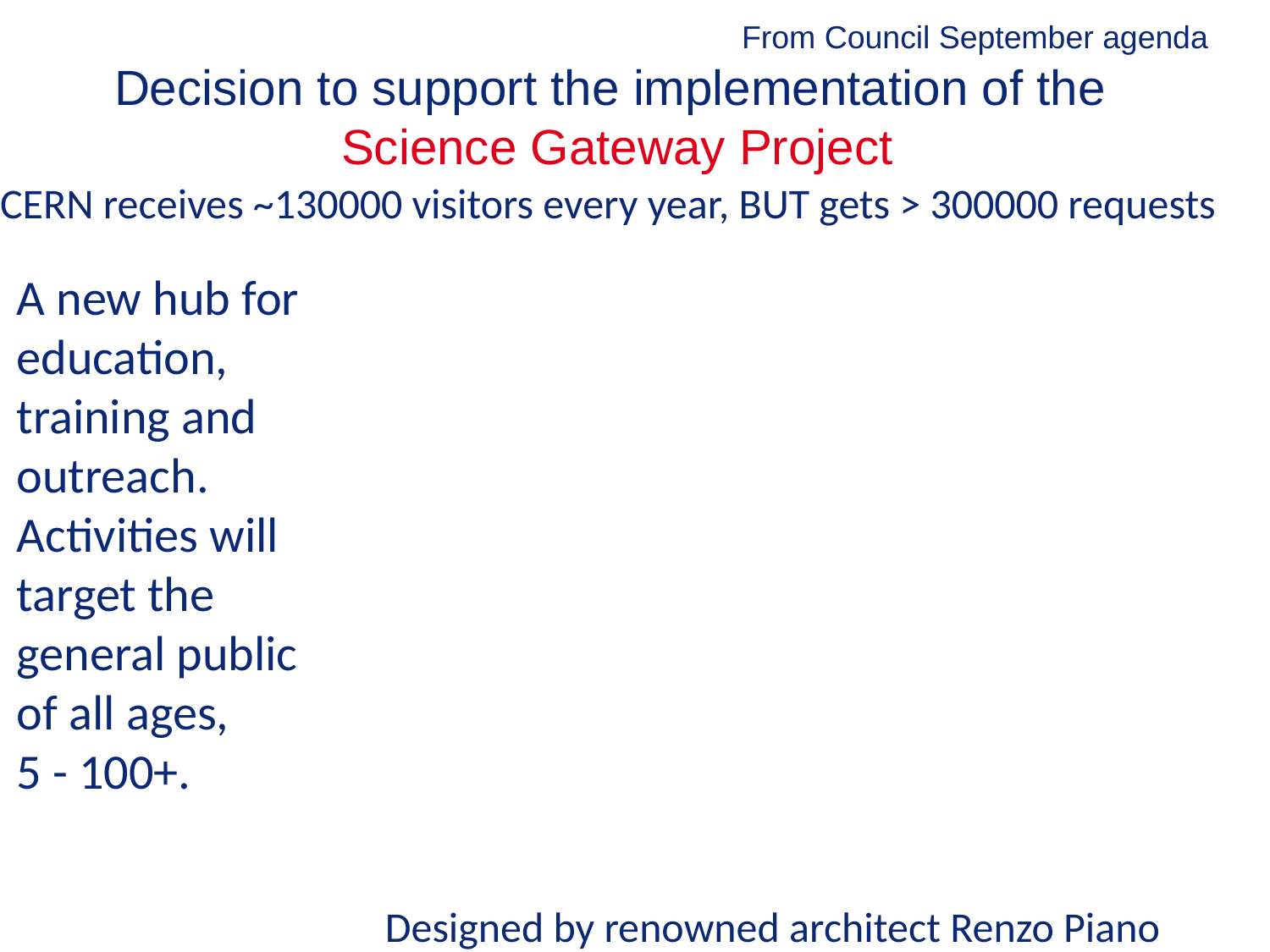

From Council September agenda
Decision to support the implementation of the
Science Gateway Project
CERN receives ~130000 visitors every year, BUT gets > 300000 requests
A new hub for education, training and outreach. Activities will target the general public of all ages,
5 - 100+.

Designed by renowned architect Renzo Piano